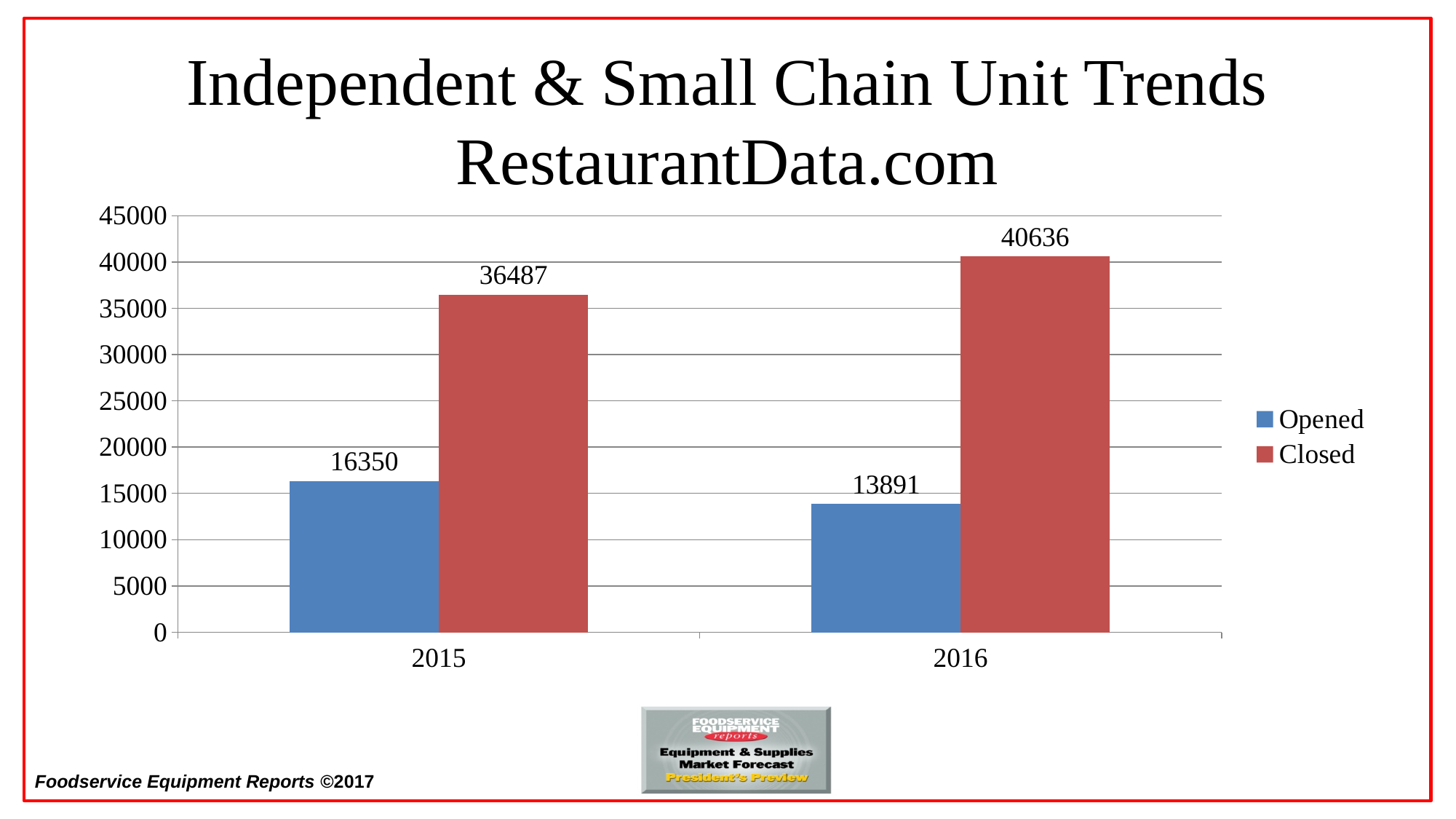

# Independent & Small Chain Unit Trends RestaurantData.com

### Chart

| Category | Opened | Closed |
|---|---|---|
| 2015 | 16350.0 | 36487.0 |
| 2016 | 13891.0 | 40636.0 |